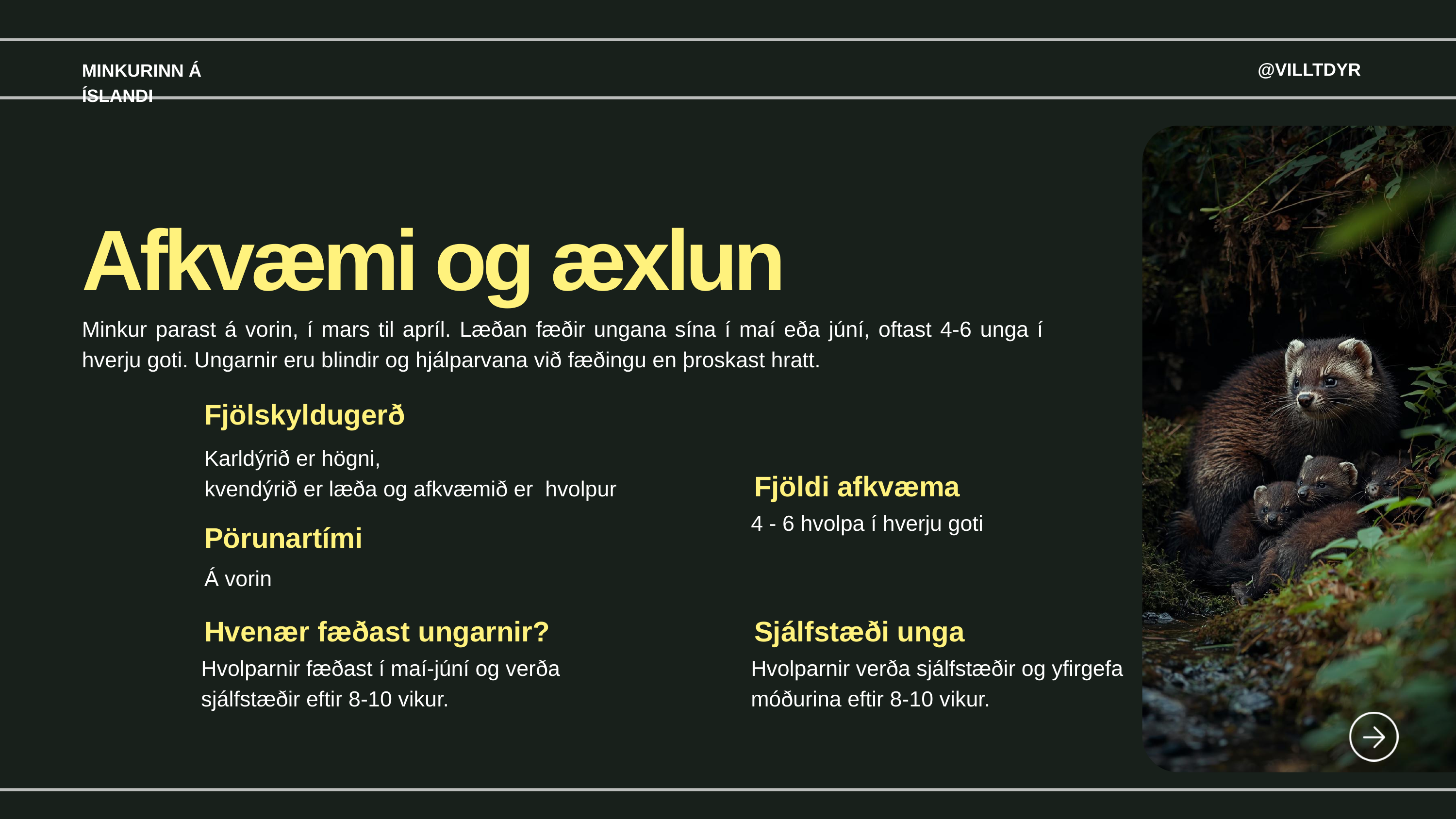

@VILLTDYR
MINKURINN Á ÍSLANDI

Afkvæmi og æxlun
Minkur parast á vorin, í mars til apríl. Læðan fæðir ungana sína í maí eða júní, oftast 4-6 unga í hverju goti. Ungarnir eru blindir og hjálparvana við fæðingu en þroskast hratt.
Fjölskyldugerð
Karldýrið er högni,
kvendýrið er læða og afkvæmið er  hvolpur
Fjöldi afkvæma
4 - 6 hvolpa í hverju goti
Pörunartími
Á vorin
Hvenær fæðast ungarnir?
Sjálfstæði unga
Hvolparnir fæðast í maí-júní og verða sjálfstæðir eftir 8-10 vikur.
Hvolparnir verða sjálfstæðir og yfirgefa móðurina eftir 8-10 vikur.